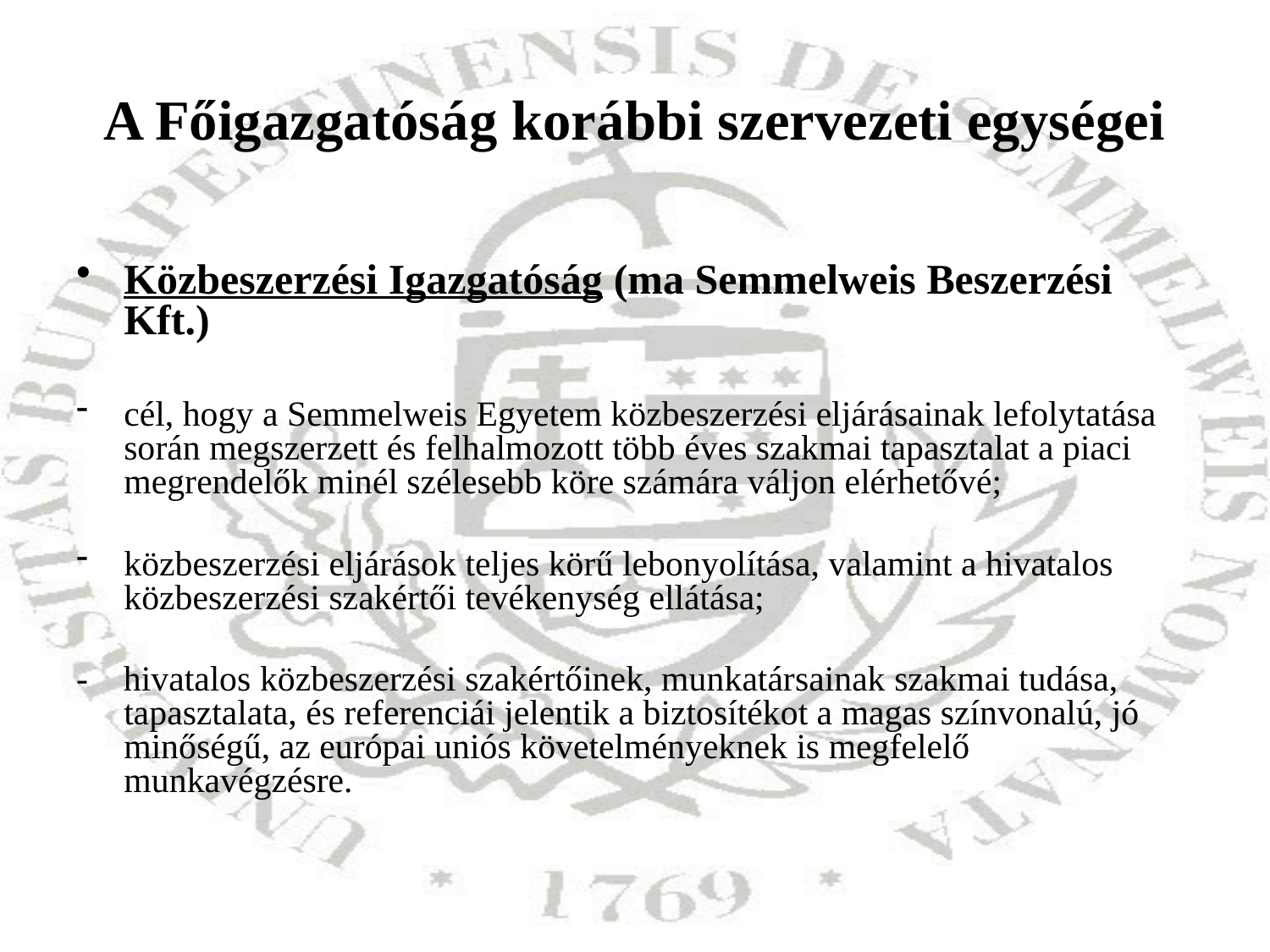

# A Főigazgatóság korábbi szervezeti egységei

Közbeszerzési Igazgatóság (ma Semmelweis Beszerzési Kft.)

cél, hogy a Semmelweis Egyetem közbeszerzési eljárásainak lefolytatása során megszerzett és felhalmozott több éves szakmai tapasztalat a piaci megrendelők minél szélesebb köre számára váljon elérhetővé;

közbeszerzési eljárások teljes körű lebonyolítása, valamint a hivatalos közbeszerzési szakértői tevékenység ellátása;

-    hivatalos közbeszerzési szakértőinek, munkatársainak szakmai tudása, tapasztalata, és referenciái jelentik a biztosítékot a magas színvonalú, jó minőségű, az európai uniós követelményeknek is megfelelő munkavégzésre.